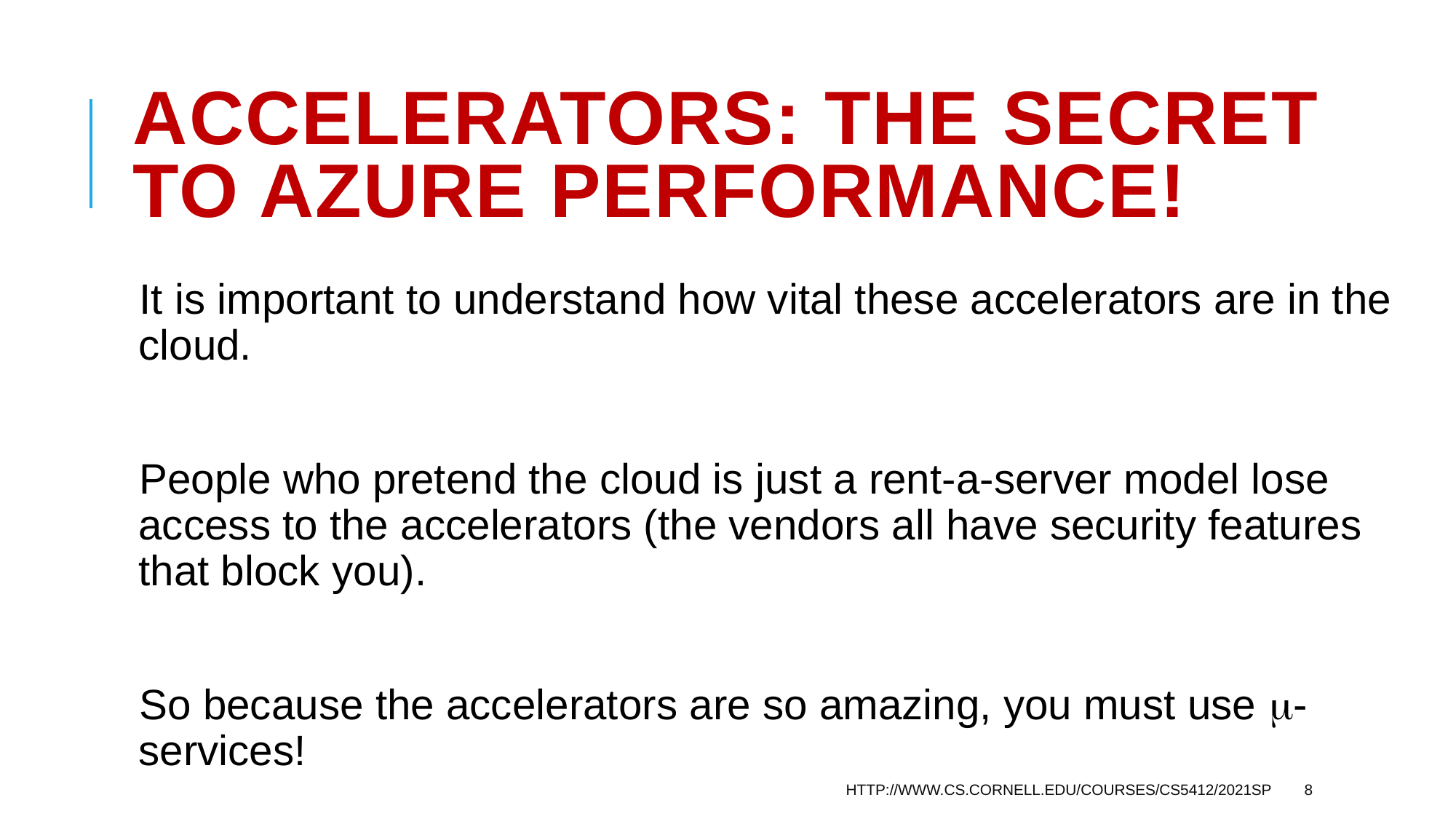

# Accelerators: The Secret to Azure Performance!
It is important to understand how vital these accelerators are in the cloud.

People who pretend the cloud is just a rent-a-server model lose access to the accelerators (the vendors all have security features that block you).

So because the accelerators are so amazing, you must use μ-services!
http://www.cs.cornell.edu/courses/cs5412/2021sp
8